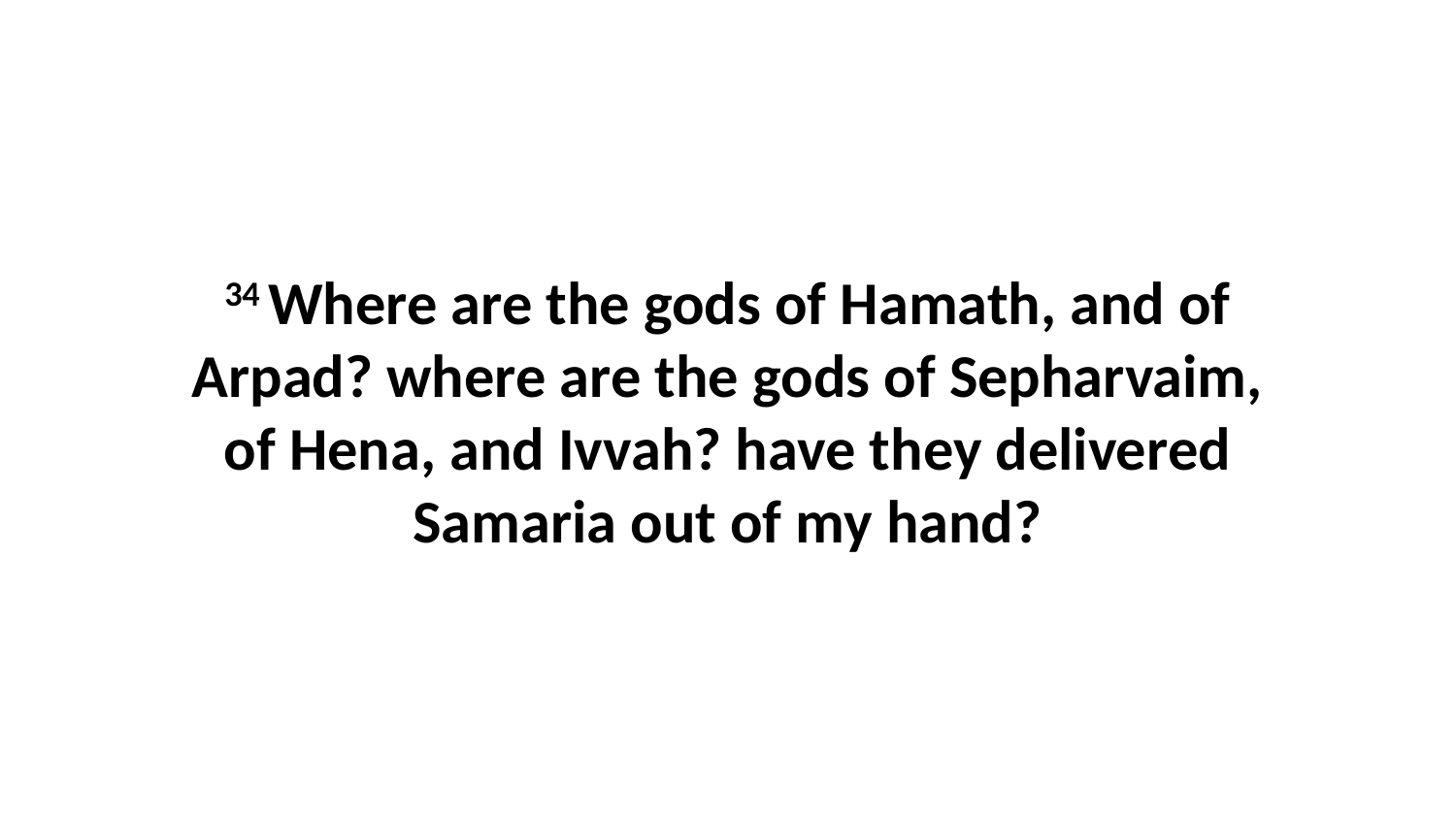

34 Where are the gods of Hamath, and of Arpad? where are the gods of Sepharvaim, of Hena, and Ivvah? have they delivered Samaria out of my hand?